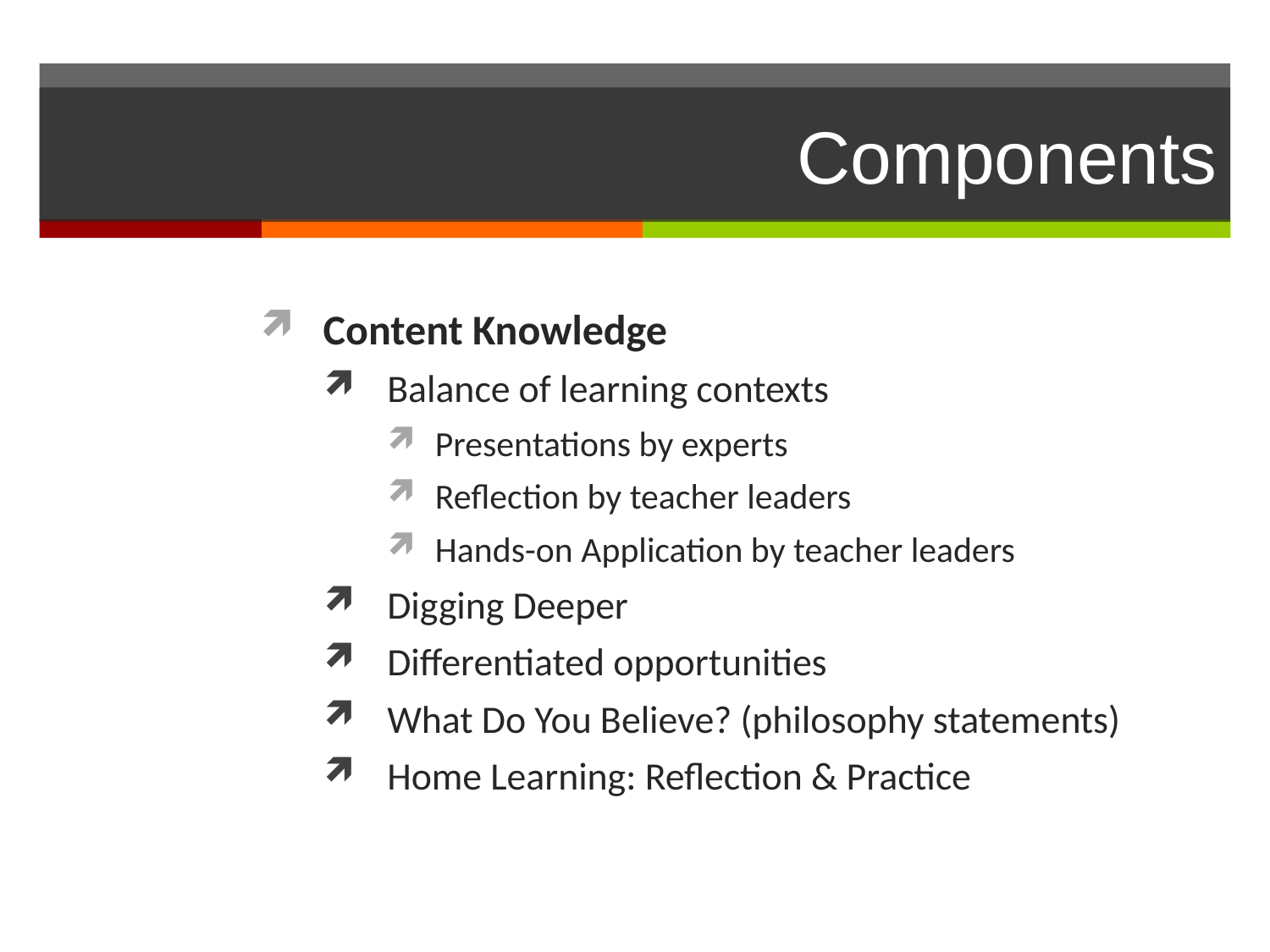

# Components
Content Knowledge
Balance of learning contexts
Presentations by experts
Reflection by teacher leaders
Hands-on Application by teacher leaders
Digging Deeper
Differentiated opportunities
What Do You Believe? (philosophy statements)
Home Learning: Reflection & Practice